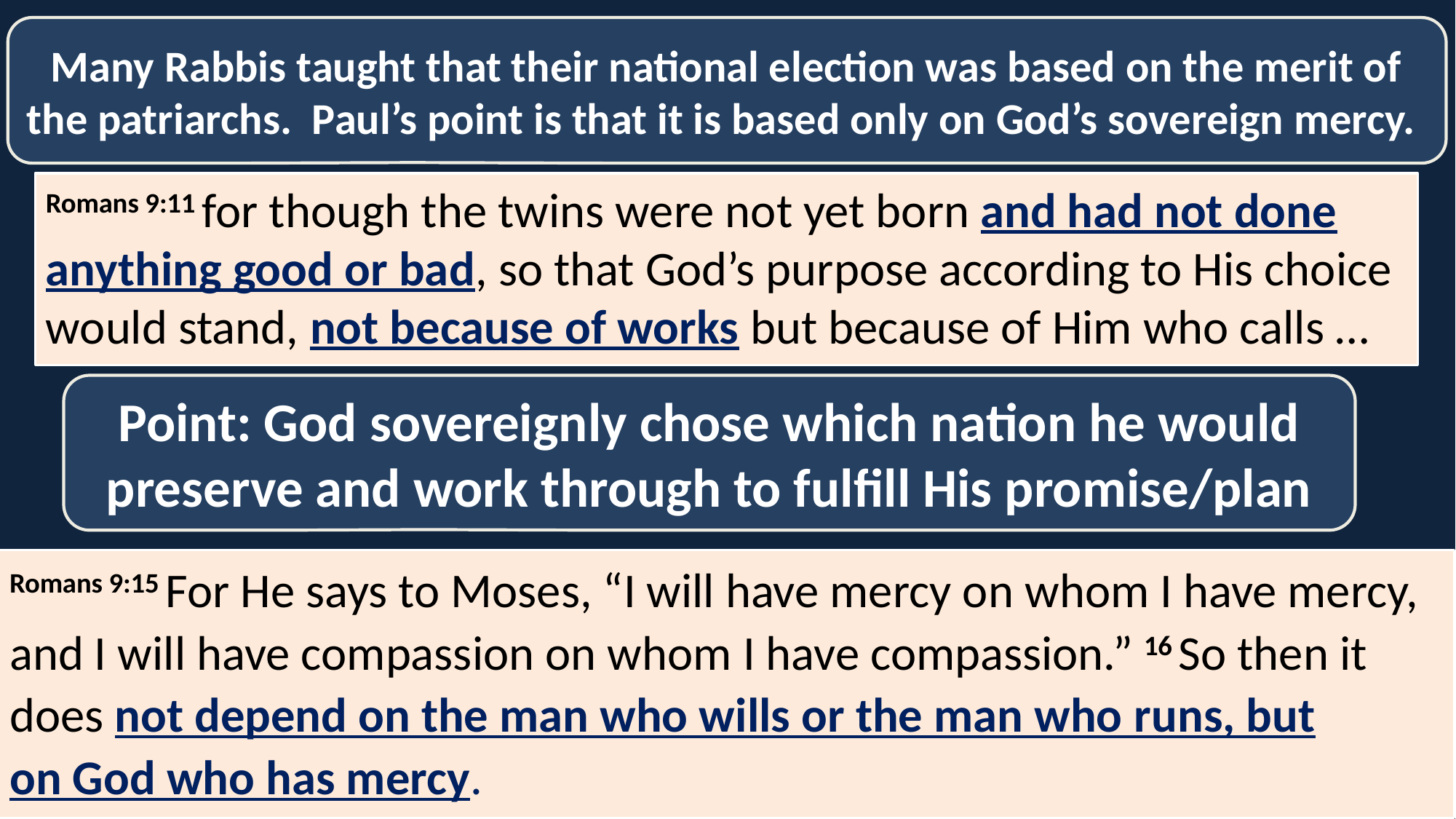

Many Rabbis taught that their national election was based on the merit of the patriarchs.  Paul’s point is that it is based only on God’s sovereign mercy.
Romans 9:11 for though the twins were not yet born and had not done anything good or bad, so that God’s purpose according to His choice would stand, not because of works but because of Him who calls …

Point: God sovereignly chose which nation he would preserve and work through to fulfill His promise/plan
Romans 9:15 For He says to Moses, “I will have mercy on whom I have mercy, and I will have compassion on whom I have compassion.” 16 So then it does not depend on the man who wills or the man who runs, but on God who has mercy.